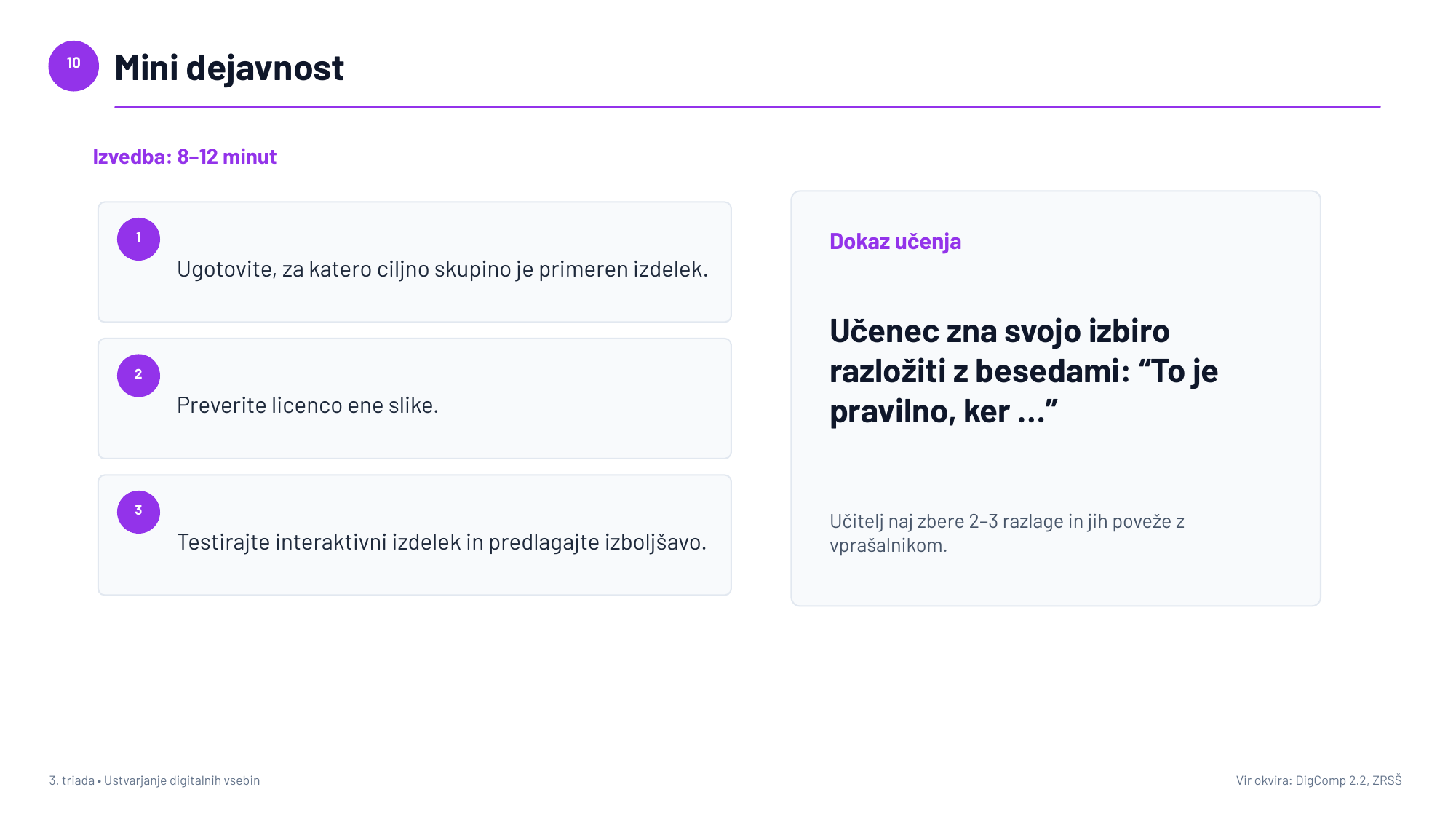

Mini dejavnost

10

Izvedba: 8–12 minut

Ugotovite, za katero ciljno skupino je primeren izdelek.
Dokaz učenja
1
Učenec zna svojo izbiro razložiti z besedami: “To je pravilno, ker …”

Preverite licenco ene slike.
2

Testirajte interaktivni izdelek in predlagajte izboljšavo.
3
Učitelj naj zbere 2–3 razlage in jih poveže z vprašalnikom.
3. triada • Ustvarjanje digitalnih vsebin
Vir okvira: DigComp 2.2, ZRSŠ